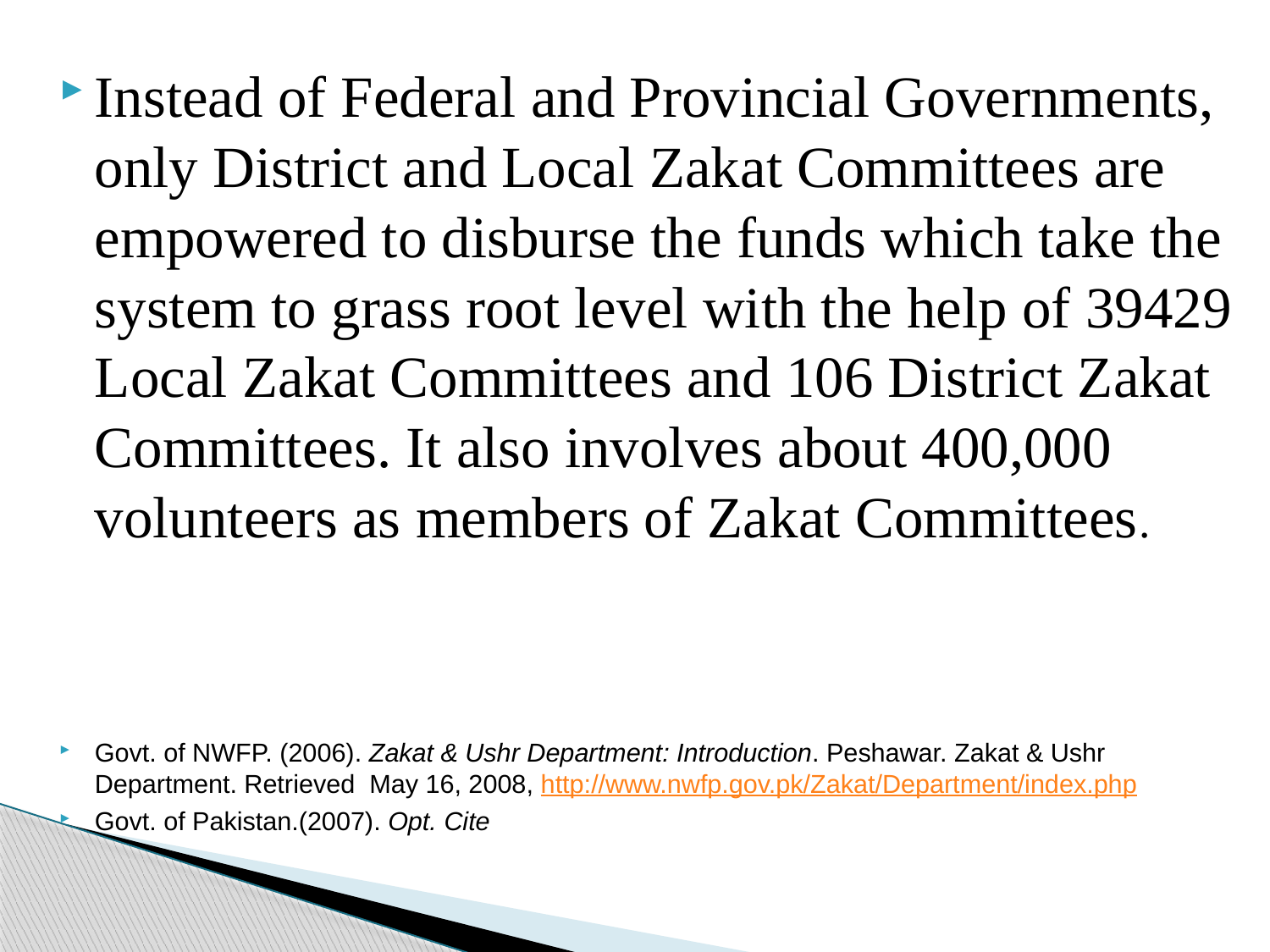

Instead of Federal and Provincial Governments, only District and Local Zakat Committees are empowered to disburse the funds which take the system to grass root level with the help of 39429 Local Zakat Committees and 106 District Zakat Committees. It also involves about 400,000 volunteers as members of Zakat Committees.

Govt. of NWFP. (2006). Zakat & Ushr Department: Introduction. Peshawar. Zakat & Ushr Department. Retrieved  May 16, 2008, http://www.nwfp.gov.pk/Zakat/Department/index.php
Govt. of Pakistan.(2007). Opt. Cite